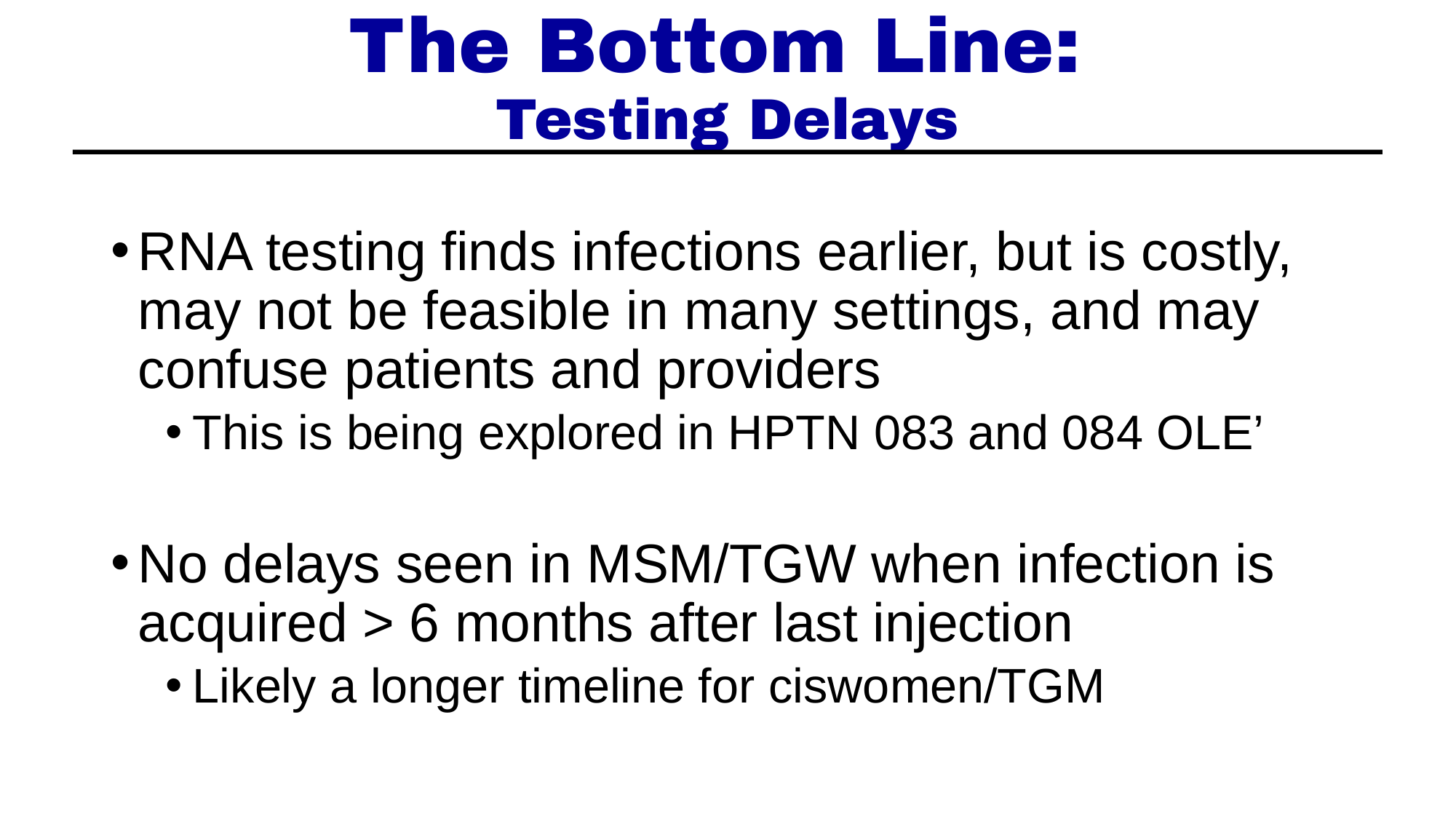

# The Bottom Line: Testing Delays

RNA testing finds infections earlier, but is costly, may not be feasible in many settings, and may confuse patients and providers
This is being explored in HPTN 083 and 084 OLE’

No delays seen in MSM/TGW when infection is acquired > 6 months after last injection
Likely a longer timeline for ciswomen/TGM